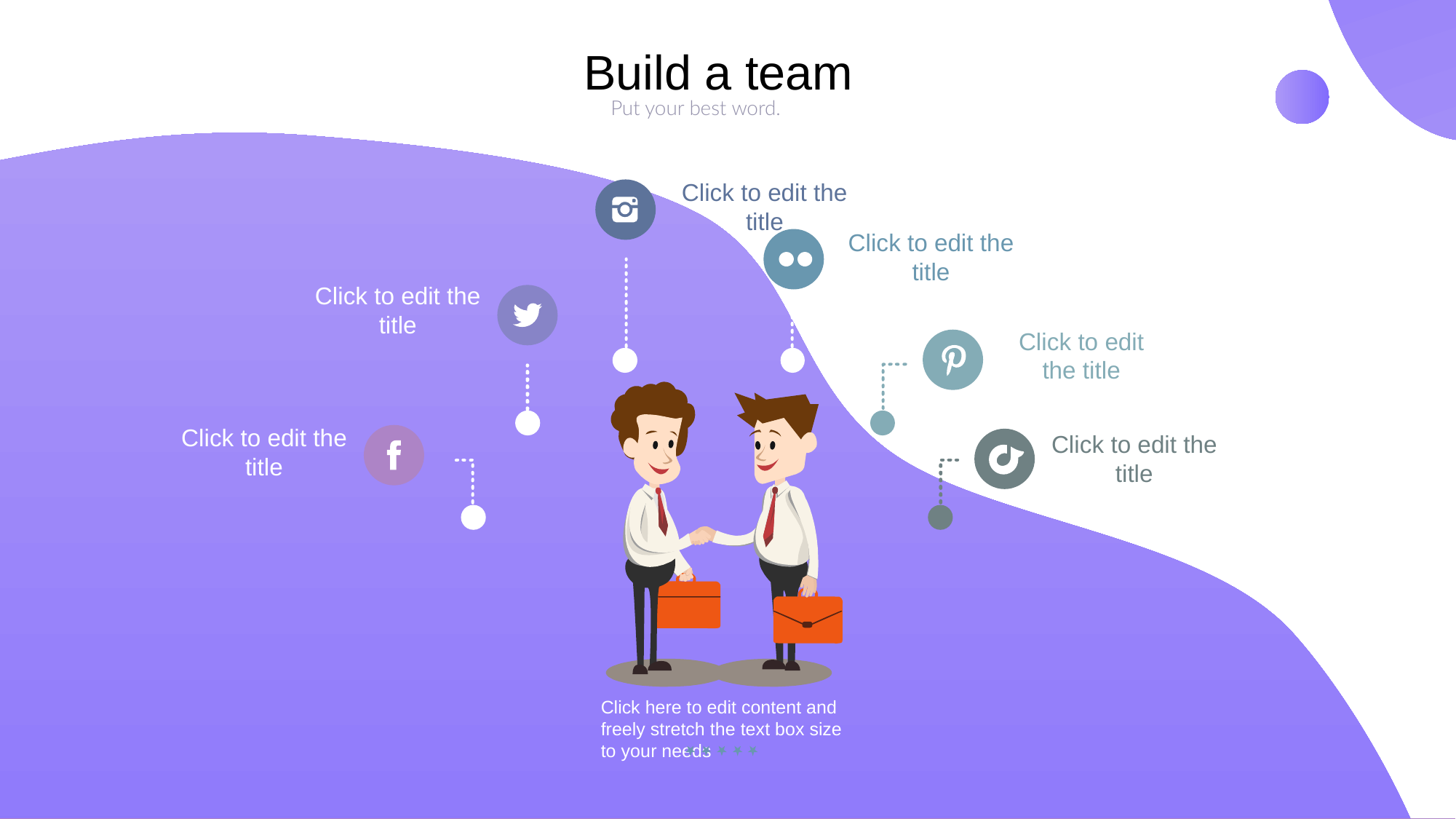

Build a team
Put your best word.

Click to edit the title

Click to edit the title

Click to edit the title

Click to edit the title

Click to edit the title
Click to edit the title

Click here to edit content and freely stretch the text box size to your needs